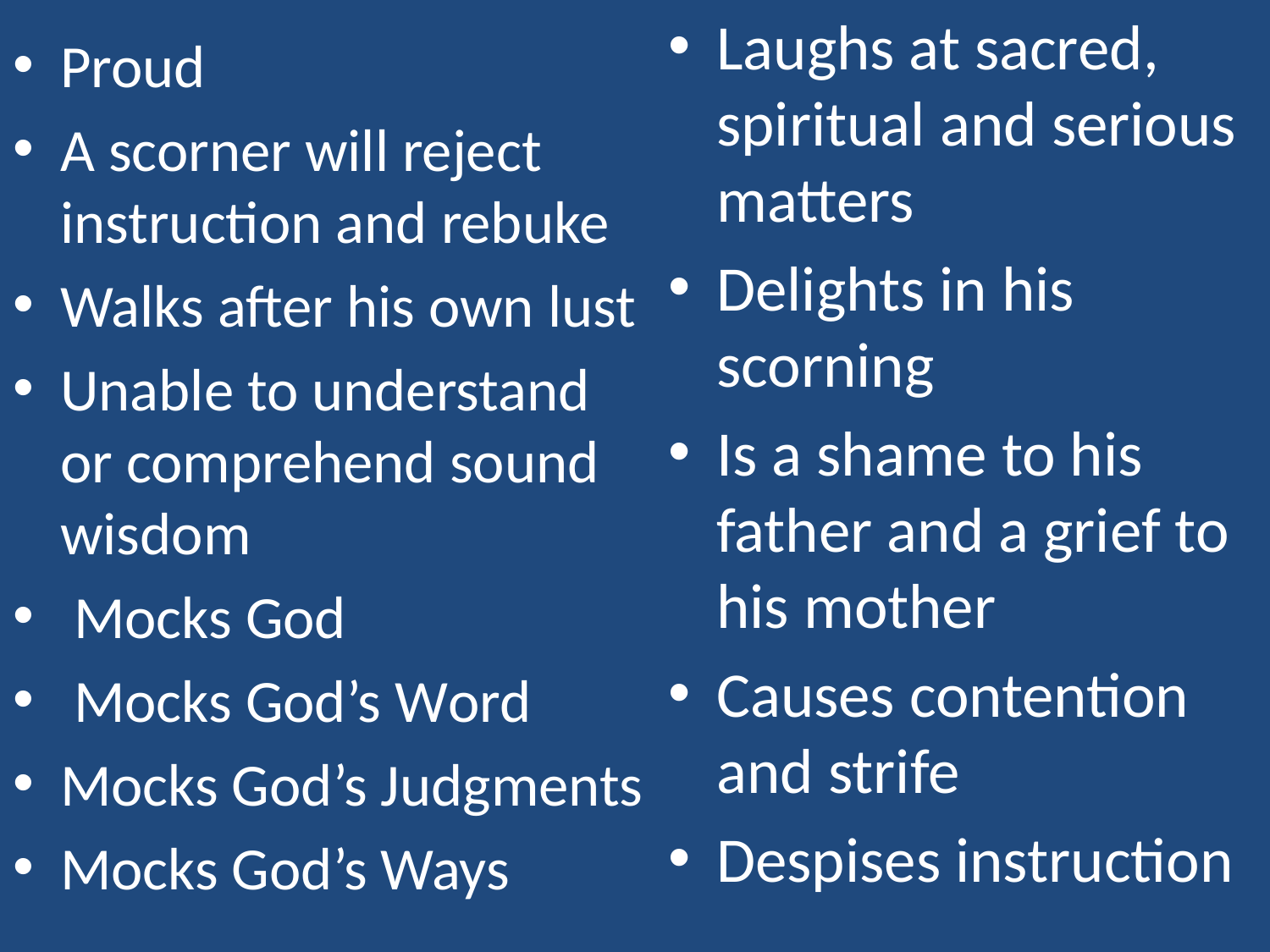

Laughs at sacred, spiritual and serious matters
Delights in his scorning
Is a shame to his father and a grief to his mother
Causes contention and strife
Despises instruction
Proud
A scorner will reject instruction and rebuke
Walks after his own lust
Unable to understand or comprehend sound wisdom
 Mocks God
 Mocks God’s word
Mocks God’s Judgments
Mocks God’s Ways